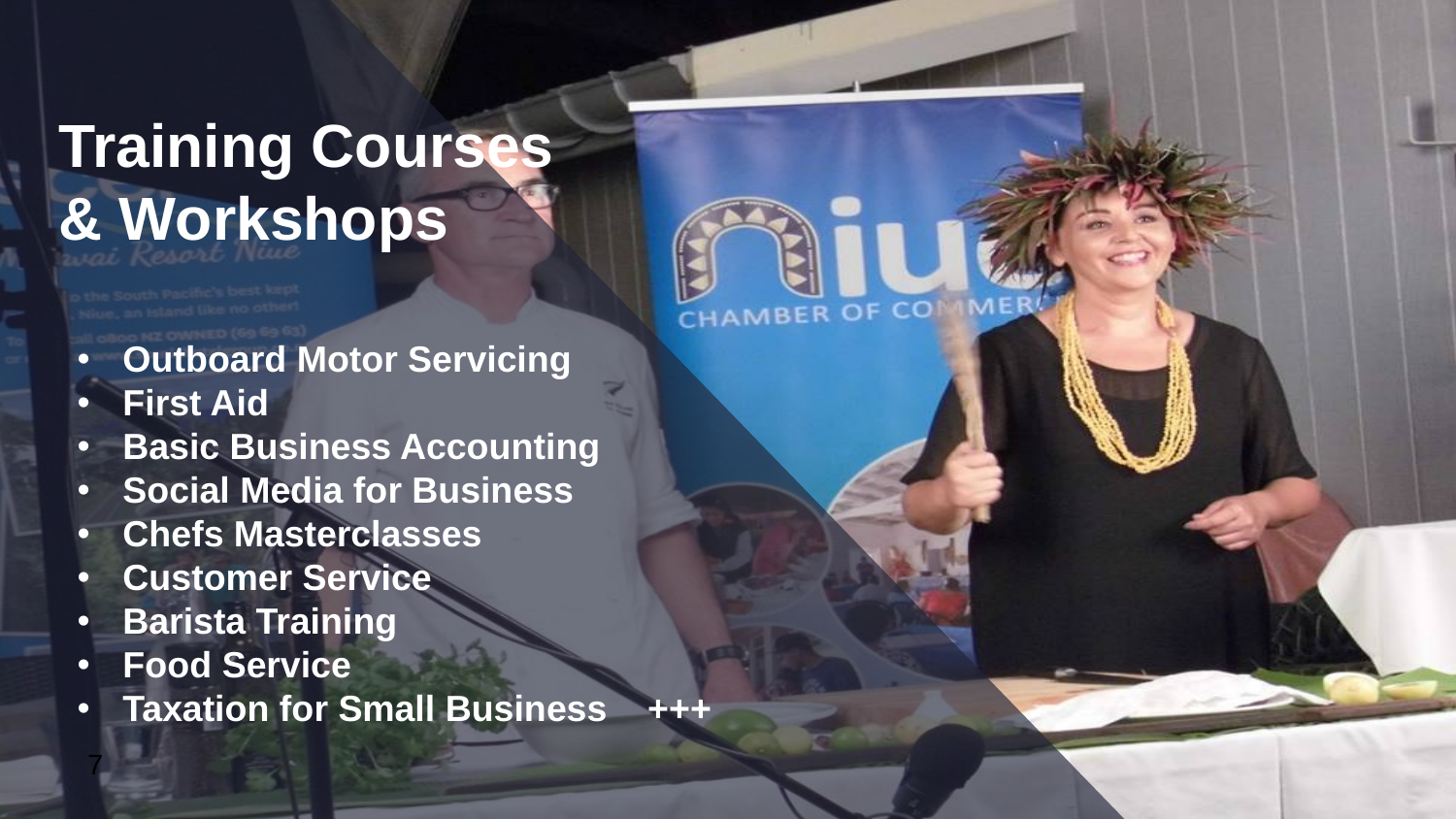

Training Courses & Workshops
Outboard Motor Servicing
First Aid
Basic Business Accounting
Social Media for Business
Chefs Masterclasses
Customer Service
Barista Training
Food Service
Taxation for Small Business    +++
7